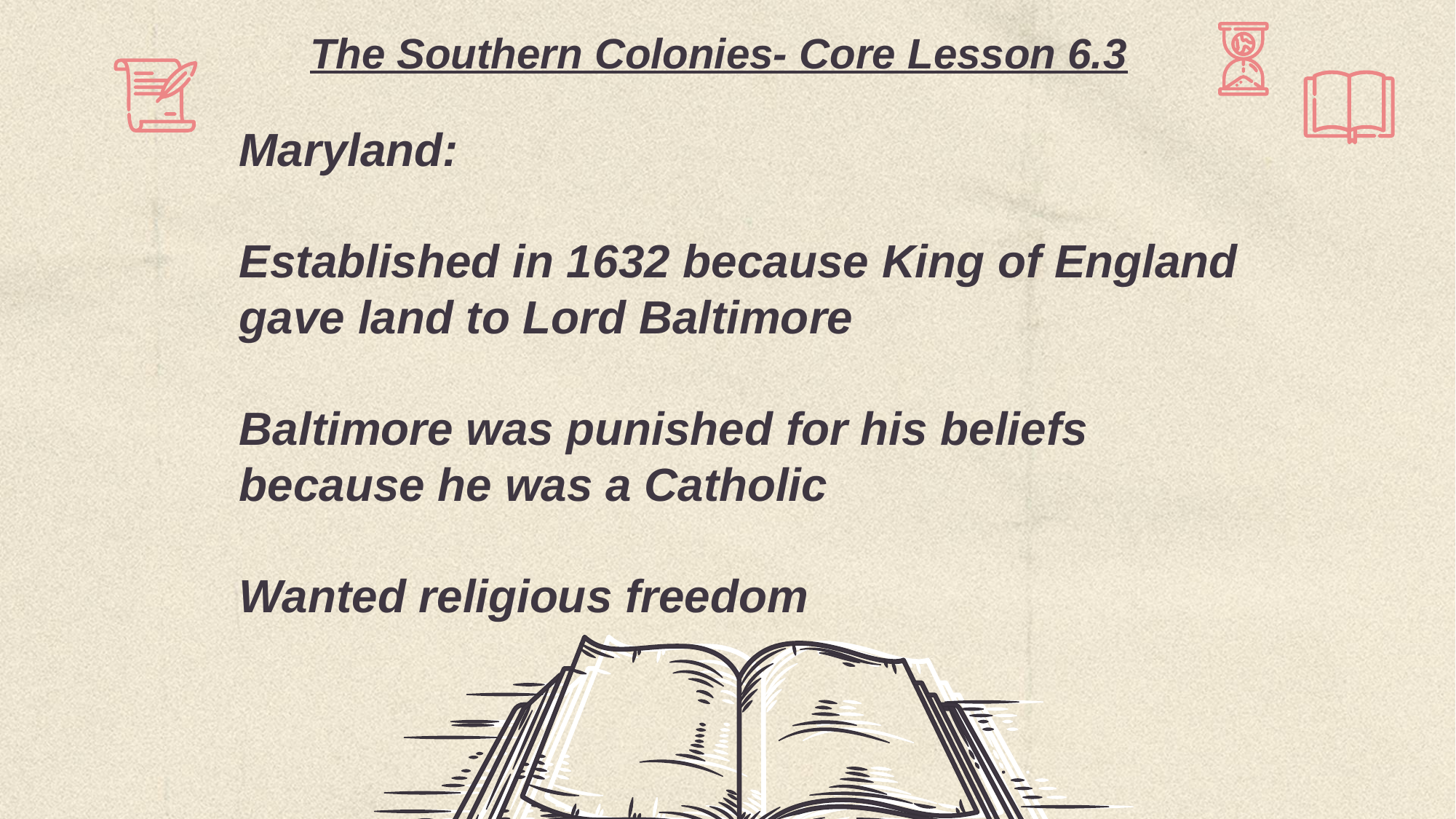

# The Southern Colonies- Core Lesson 6.3

Maryland:

Established in 1632 because King of England gave land to Lord Baltimore

Baltimore was punished for his beliefs because he was a Catholic

Wanted religious freedom

This Photo by Unknown Author is licensed under CC BY